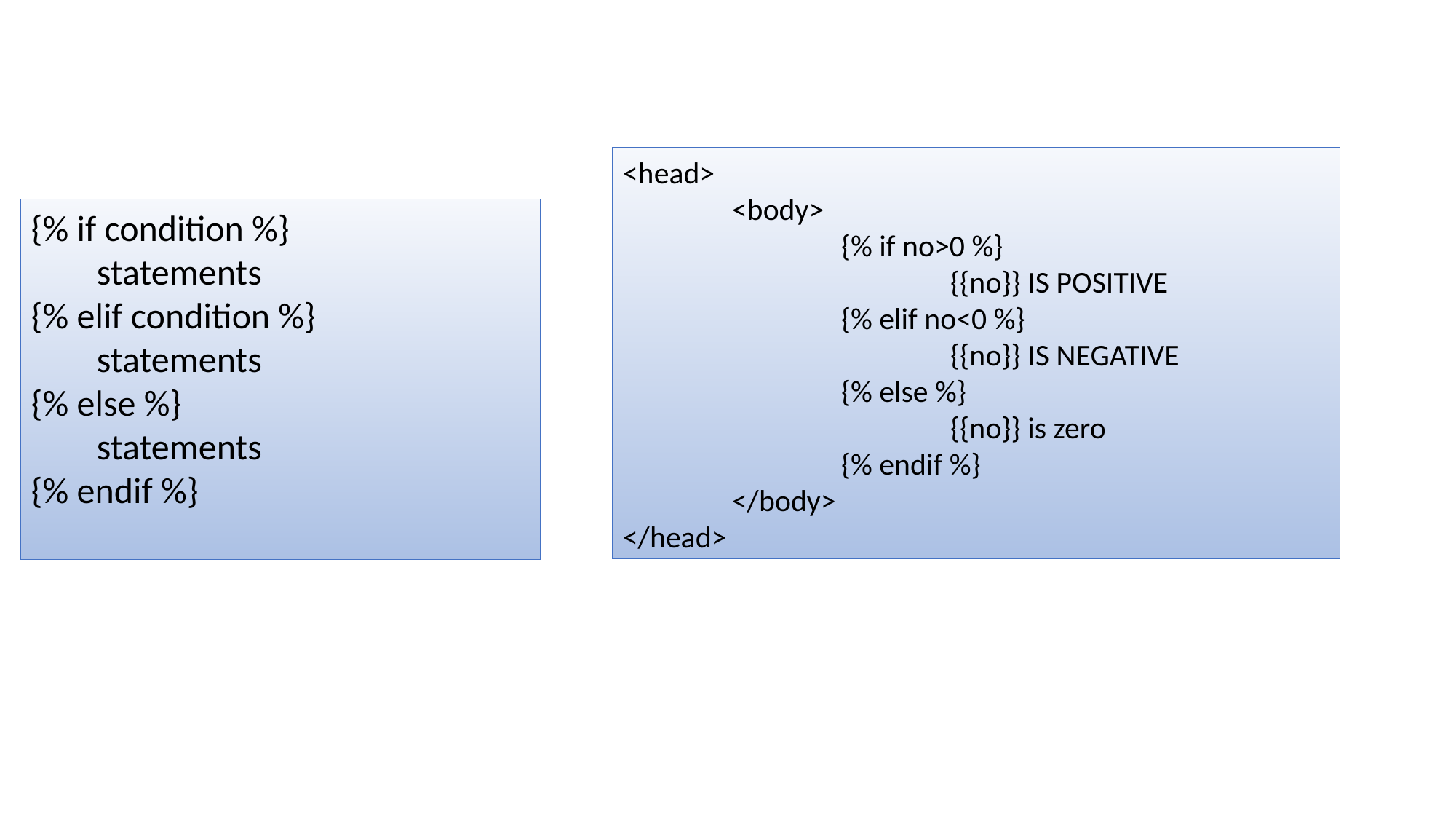

<head>
	<body>
		{% if no>0 %}
			{{no}} IS POSITIVE
		{% elif no<0 %}
			{{no}} IS NEGATIVE
		{% else %}
			{{no}} is zero
		{% endif %}
	</body>
</head>
{% if condition %}
        statements
{% elif condition %}
        statements
{% else %}
        statements
{% endif %}